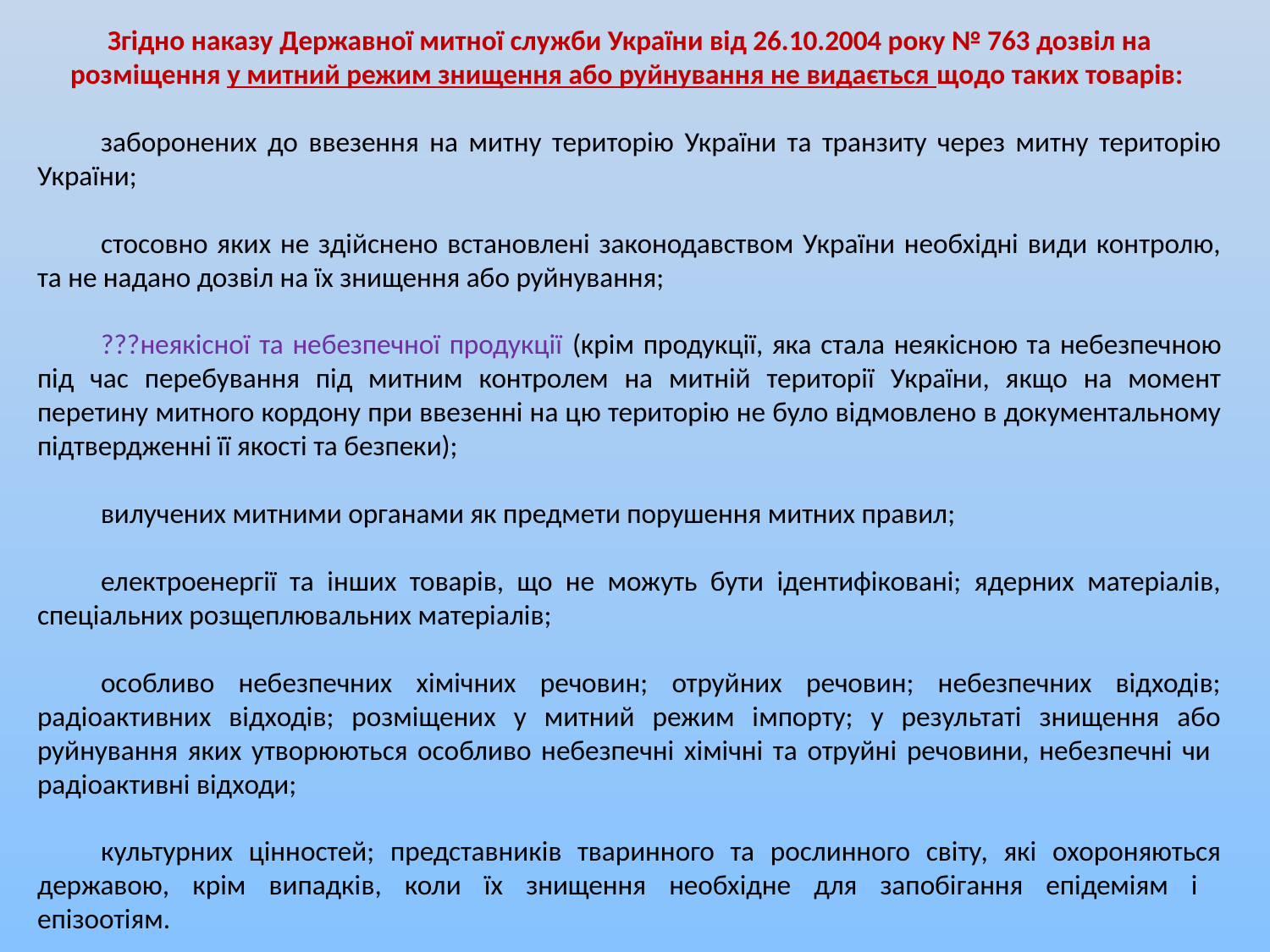

Згідно наказу Державної митної служби України від 26.10.2004 року № 763 дозвіл на розміщення у митний режим знищення або руйнування не видається щодо таких товарів:

заборонених до ввезення на митну територію України та транзиту через митну територію України;

стосовно яких не здійснено встановлені законодавством України необхідні види контролю, та не надано дозвіл на їх знищення або руйнування;

???неякісної та небезпечної продукції (крім продукції, яка стала неякісною та небезпечною під час перебування під митним контролем на митній території України, якщо на момент перетину митного кордону при ввезенні на цю територію не було відмовлено в документальному підтвердженні її якості та безпеки);

вилучених митними органами як предмети порушення митних правил;

електроенергії та інших товарів, що не можуть бути ідентифіковані; ядерних матеріалів, спеціальних розщеплювальних матеріалів;

особливо небезпечних хімічних речовин; отруйних речовин; небезпечних відходів; радіоактивних відходів; розміщених у митний режим імпорту; у результаті знищення або руйнування яких утворюються особливо небезпечні хімічні та отруйні речовини, небезпечні чи
радіоактивні відходи;

культурних цінностей; представників тваринного та рослинного світу, які охороняються державою, крім випадків, коли їх знищення необхідне для запобігання епідеміям і
епізоотіям.